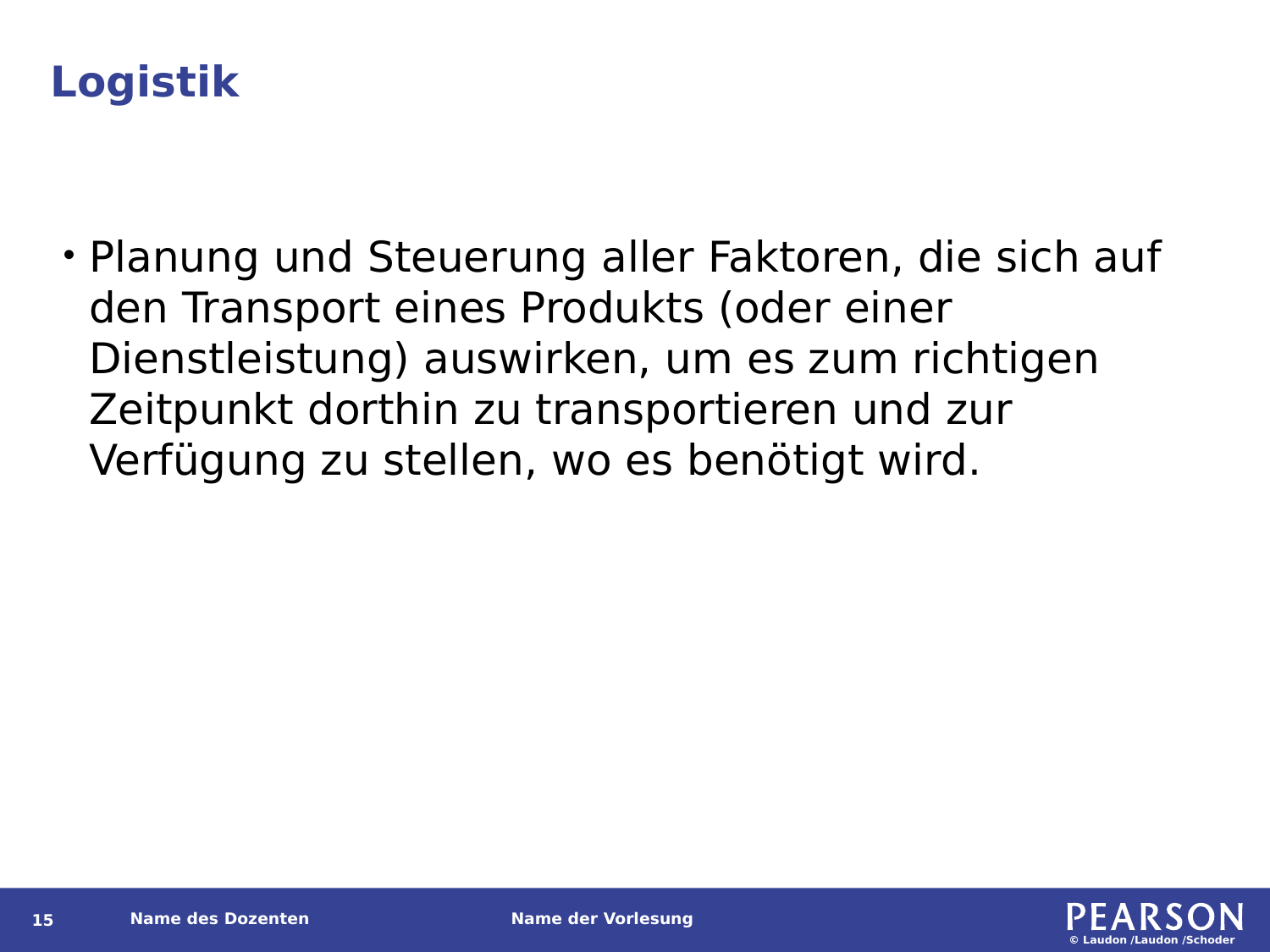

# Logistik

Planung und Steuerung aller Faktoren, die sich auf den Transport eines Produkts (oder einer Dienstleistung) auswirken, um es zum richtigen Zeitpunkt dorthin zu transportieren und zur Verfügung zu stellen, wo es benötigt wird.
15